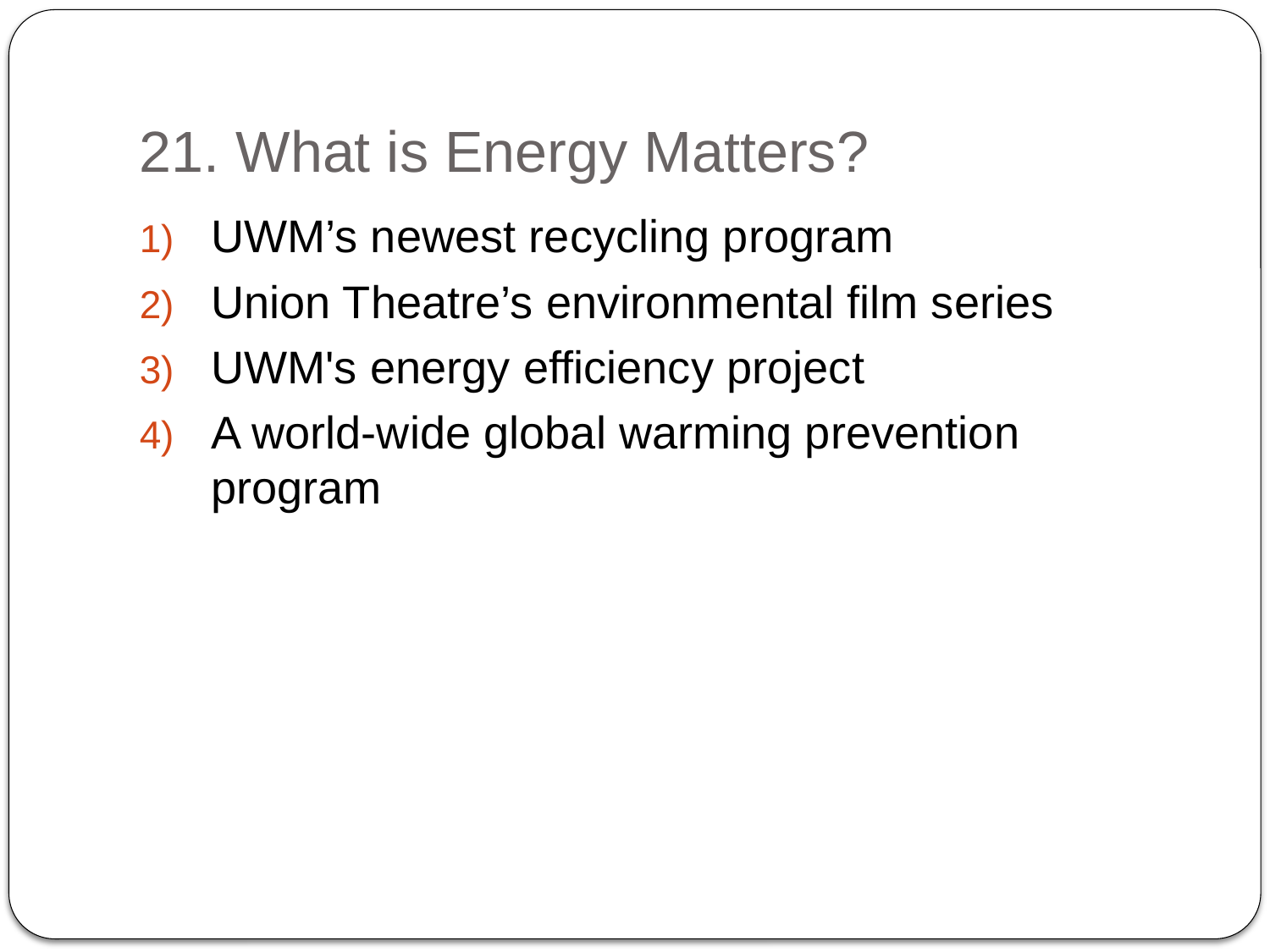

# 21. What is Energy Matters?
UWM’s newest recycling program
Union Theatre’s environmental film series
UWM's energy efficiency project
A world-wide global warming prevention program